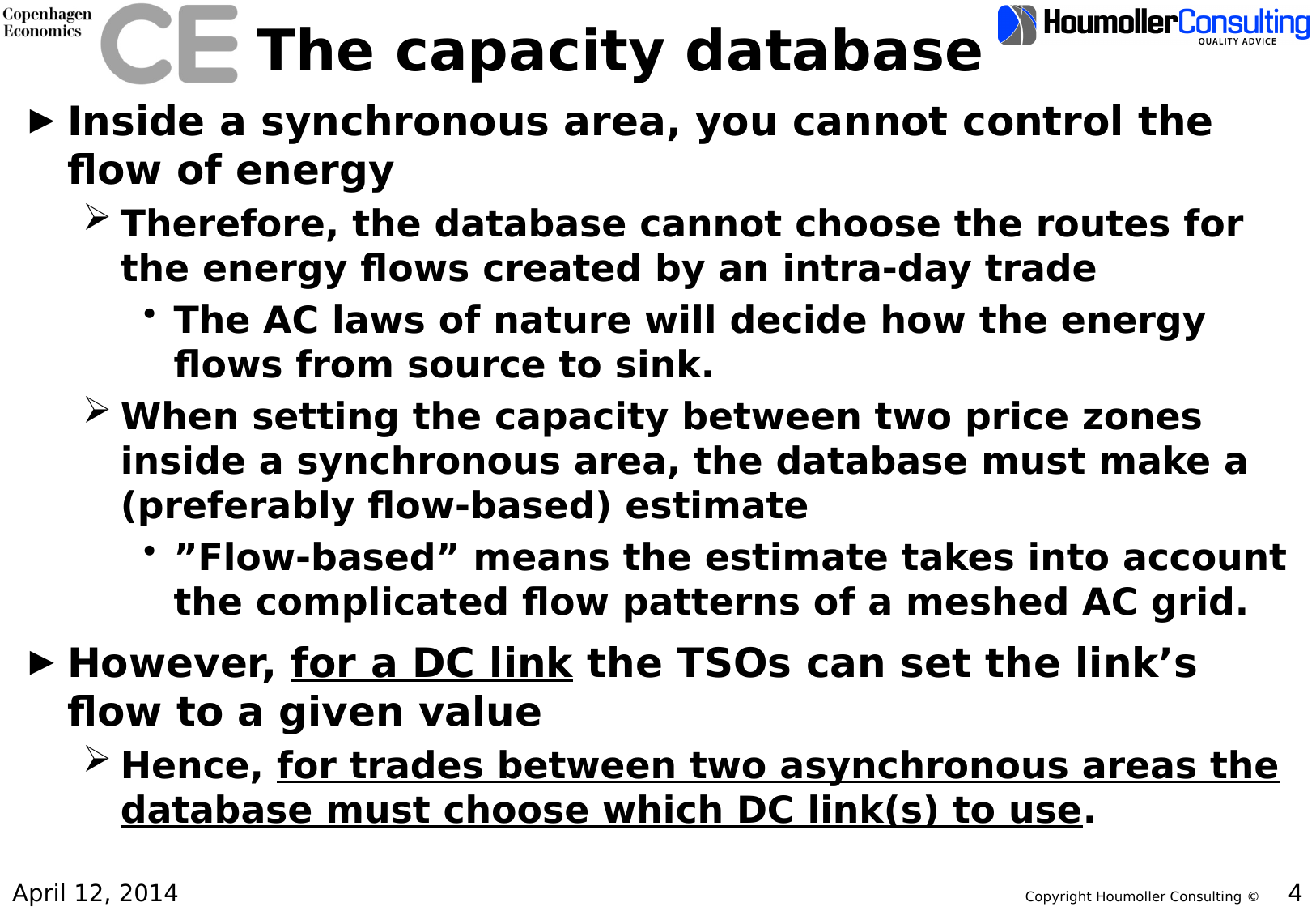

# The capacity database
Inside a synchronous area, you cannot control the flow of energy
Therefore, the database cannot choose the routes for the energy flows created by an intra-day trade
The AC laws of nature will decide how the energy flows from source to sink.
When setting the capacity between two price zones inside a synchronous area, the database must make a (preferably flow-based) estimate
”Flow-based” means the estimate takes into account the complicated flow patterns of a meshed AC grid.
However, for a DC link the TSOs can set the link’s flow to a given value
Hence, for trades between two asynchronous areas the database must choose which DC link(s) to use.
April 12, 2014
4